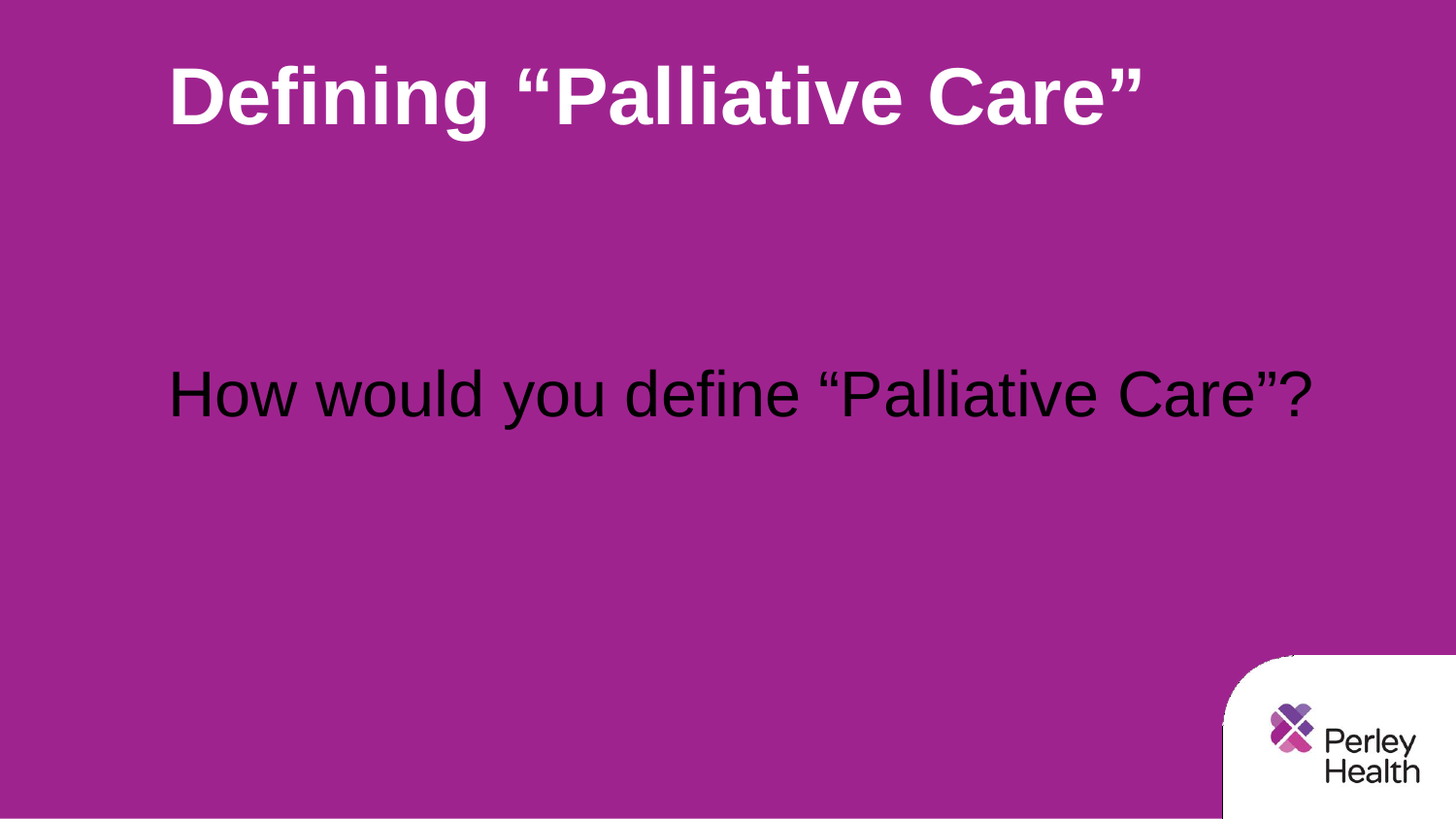

# Defining “Palliative Care”
How would you define “Palliative Care”?